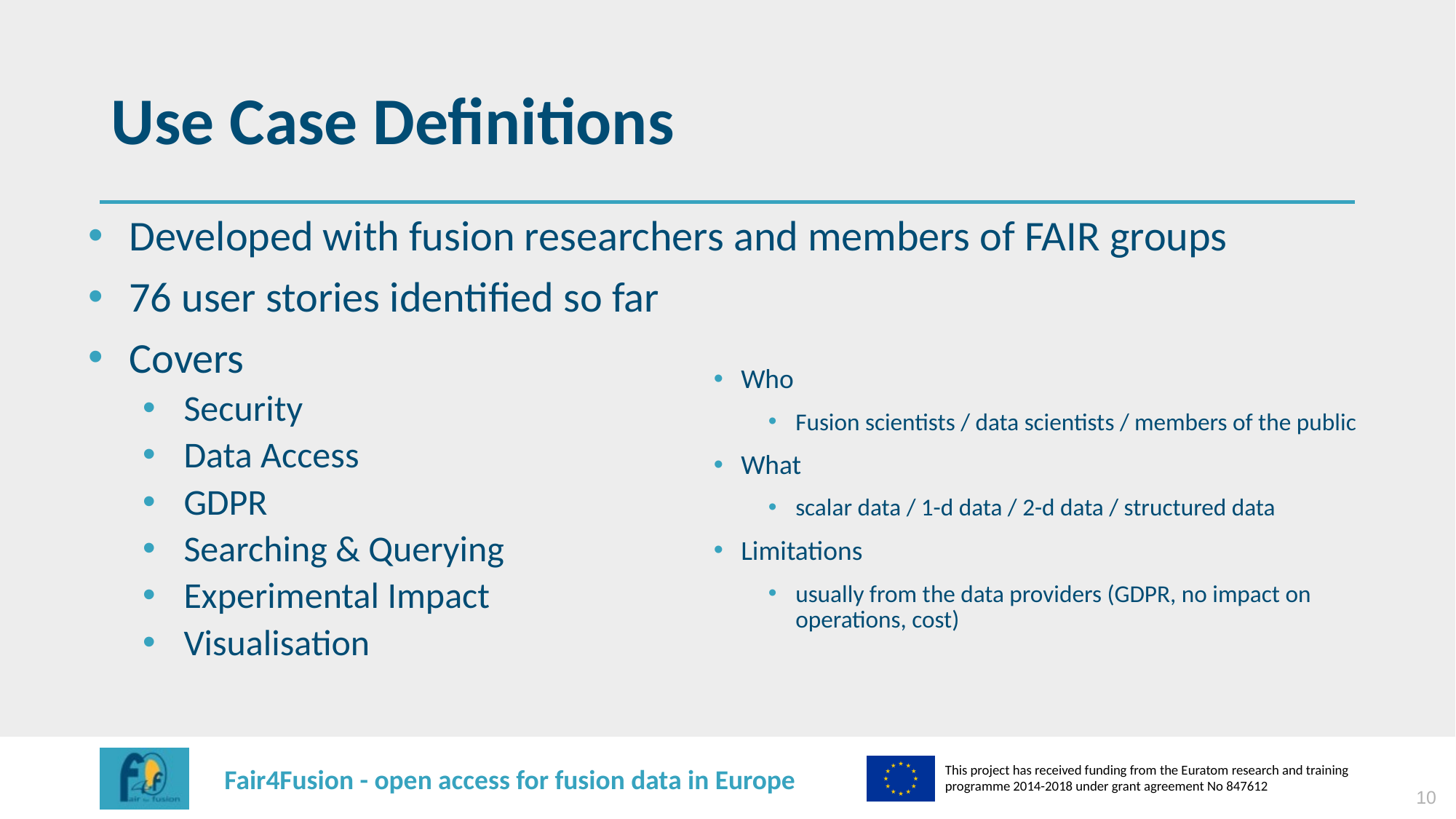

# Use Case Definitions
Developed with fusion researchers and members of FAIR groups
76 user stories identified so far
Covers
Security
Data Access
GDPR
Searching & Querying
Experimental Impact
Visualisation

Who
Fusion scientists / data scientists / members of the public
What
scalar data / 1-d data / 2-d data / structured data
Limitations
usually from the data providers (GDPR, no impact on operations, cost)
10